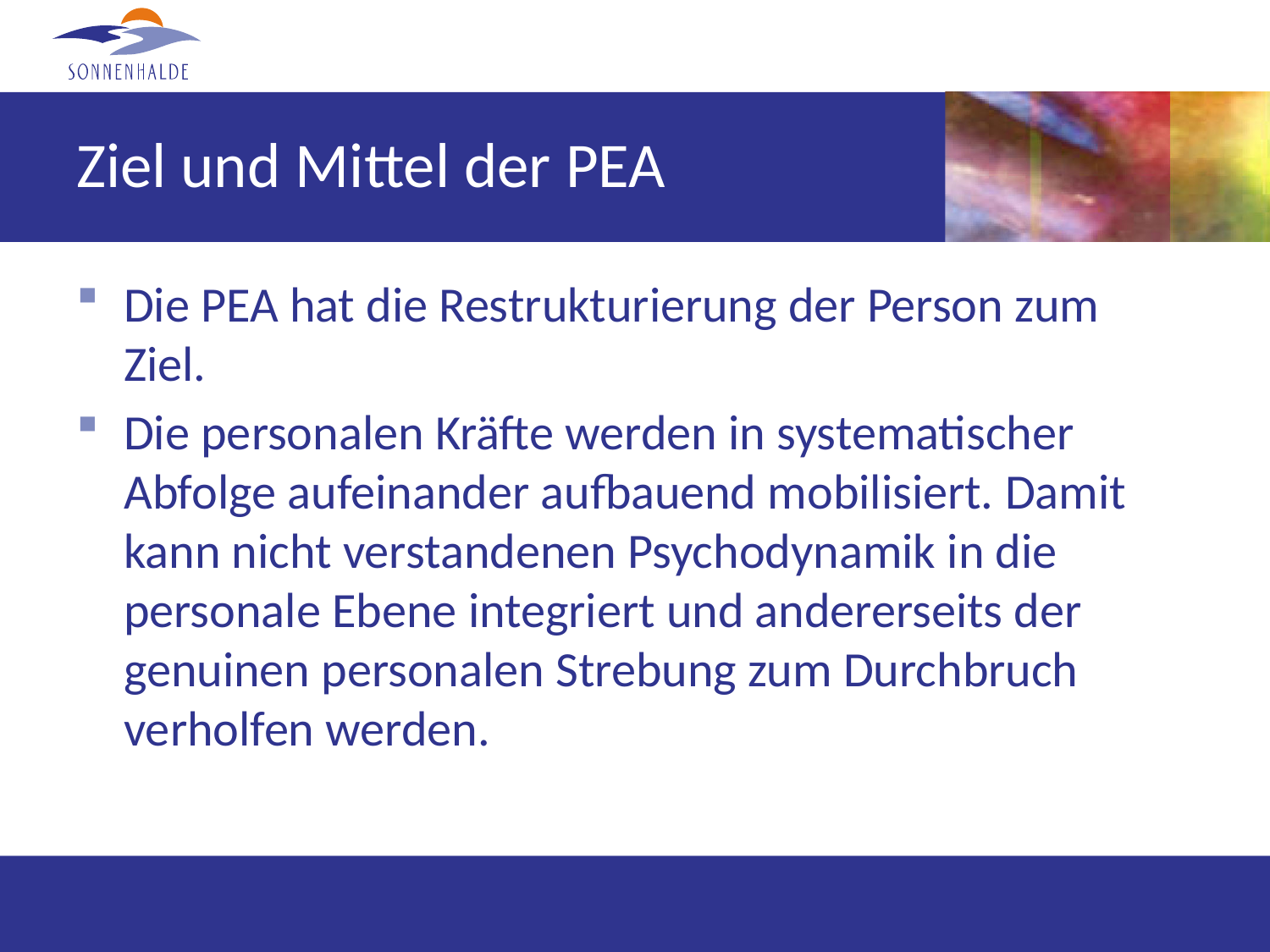

# Ziel und Mittel der PEA
Die PEA hat die Restrukturierung der Person zum Ziel.
Die personalen Kräfte werden in systematischer Abfolge aufeinander aufbauend mobilisiert. Damit kann nicht verstandenen Psychodynamik in die personale Ebene integriert und andererseits der genuinen personalen Strebung zum Durchbruch verholfen werden.